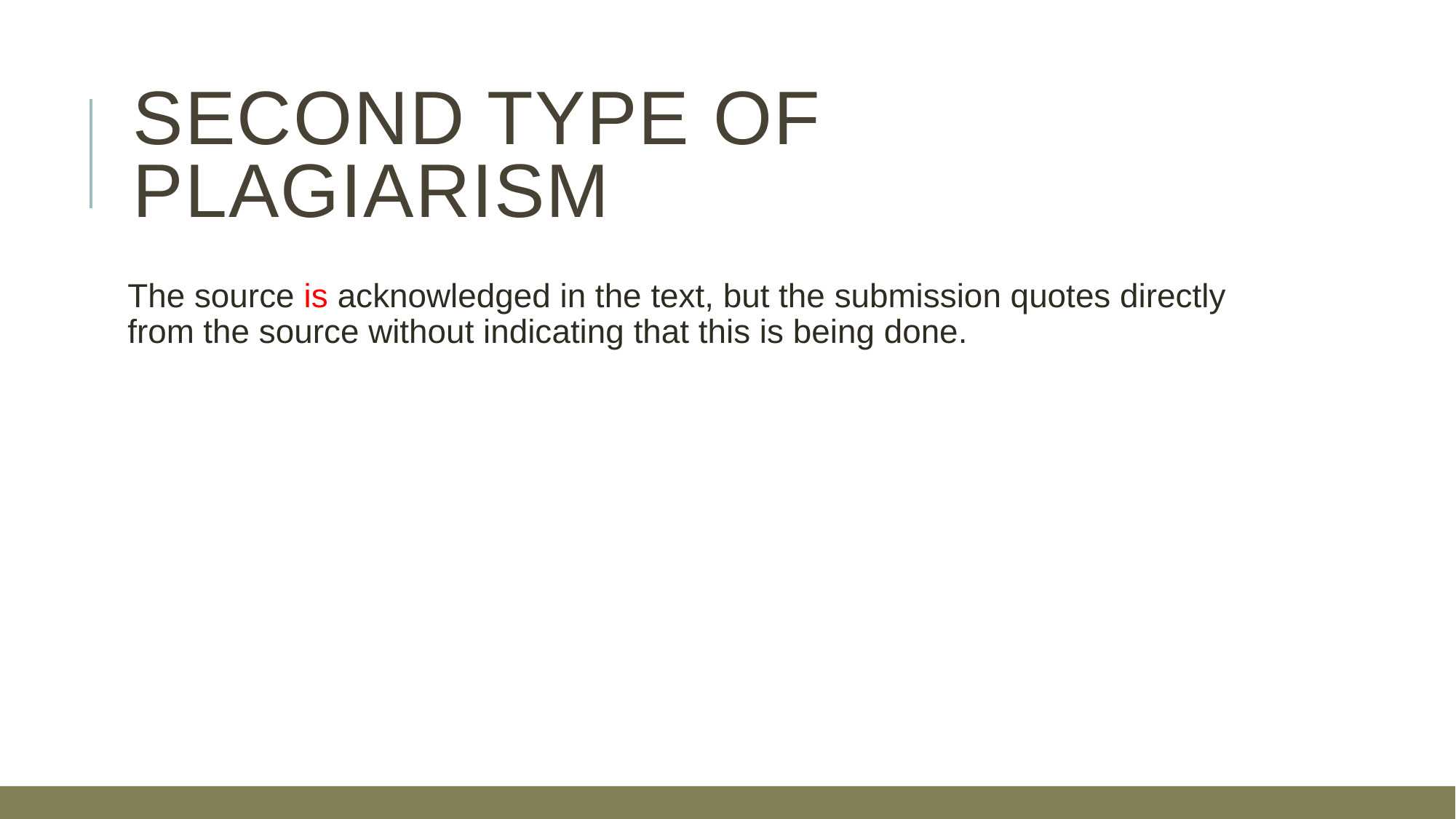

# Second type of plagiarism
The source is acknowledged in the text, but the submission quotes directly from the source without indicating that this is being done.